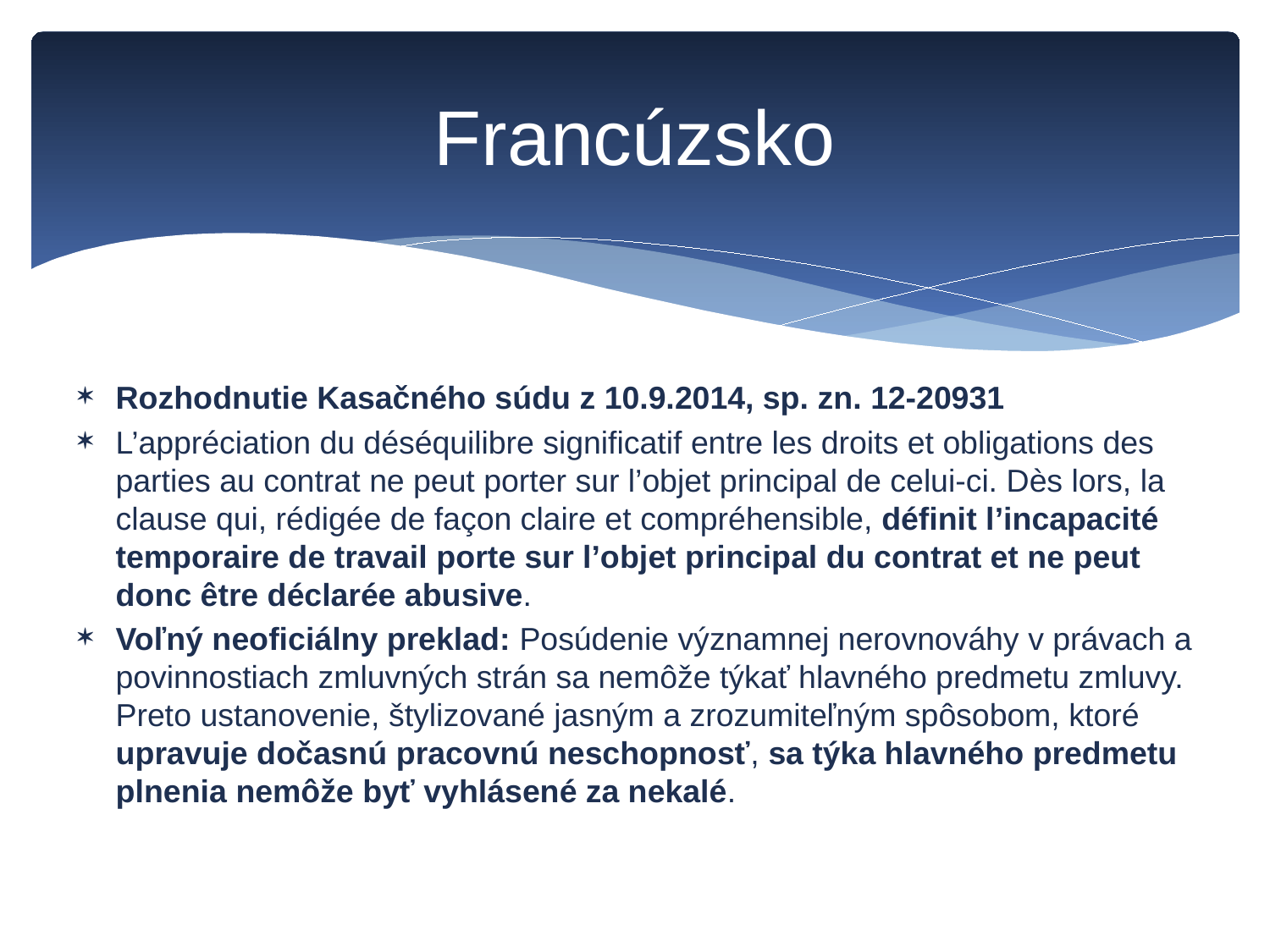

# Francúzsko
Rozhodnutie Kasačného súdu z 10.9.2014, sp. zn. 12-20931
L’appréciation du déséquilibre significatif entre les droits et obligations des parties au contrat ne peut porter sur l’objet principal de celui-ci. Dès lors, la clause qui, rédigée de façon claire et compréhensible, définit l’incapacité temporaire de travail porte sur l’objet principal du contrat et ne peut donc être déclarée abusive.
Voľný neoficiálny preklad: Posúdenie významnej nerovnováhy v právach a povinnostiach zmluvných strán sa nemôže týkať hlavného predmetu zmluvy. Preto ustanovenie, štylizované jasným a zrozumiteľným spôsobom, ktoré upravuje dočasnú pracovnú neschopnosť, sa týka hlavného predmetu plnenia nemôže byť vyhlásené za nekalé.